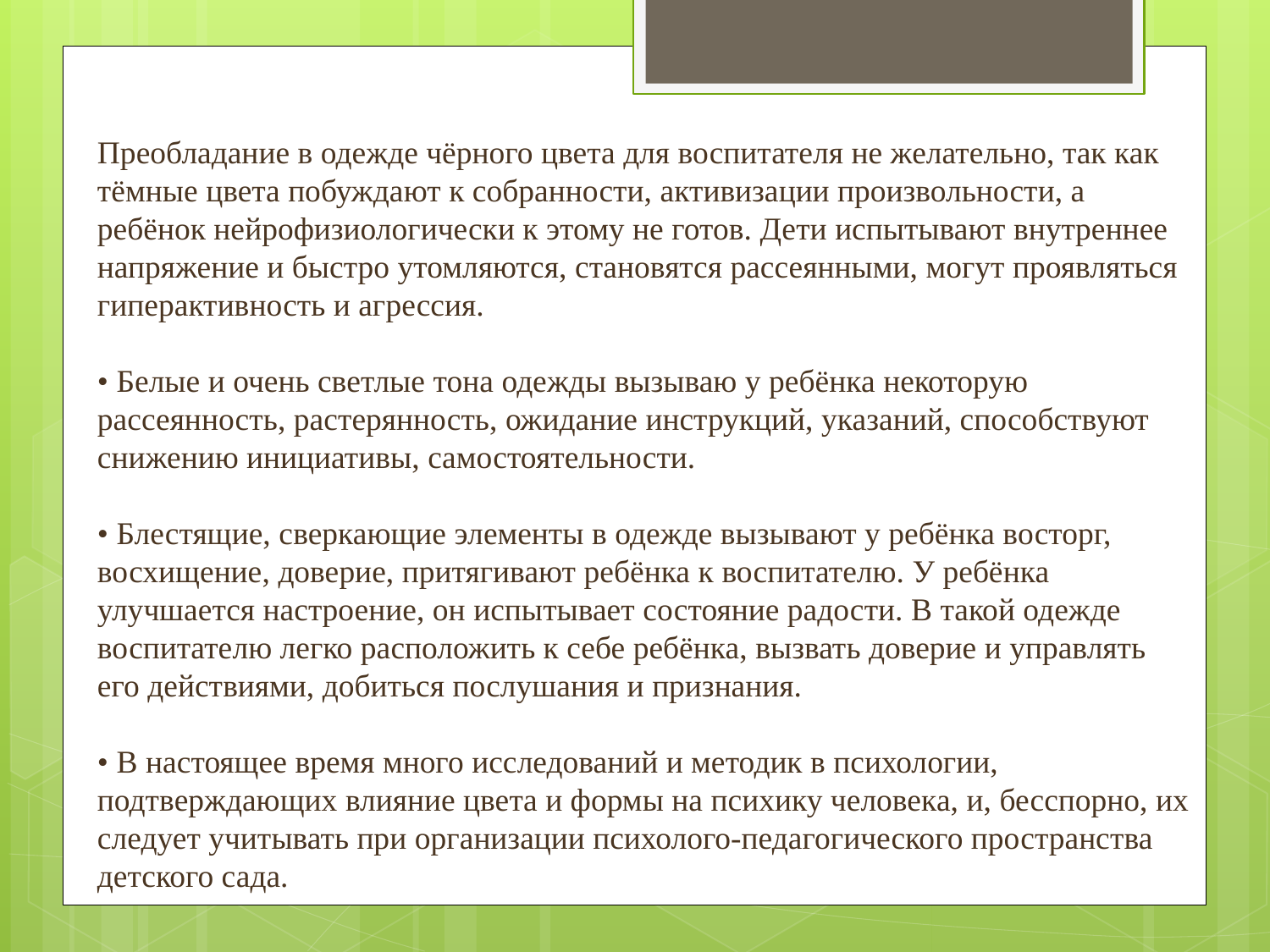

Преобладание в одежде чёрного цвета для воспитателя не желательно, так как
тёмные цвета побуждают к собранности, активизации произвольности, а ребёнок нейрофизиологически к этому не готов. Дети испытывают внутреннее напряжение и быстро утомляются, становятся рассеянными, могут проявляться гиперактивность и агрессия.

• Белые и очень светлые тона одежды вызываю у ребёнка некоторую рассеянность, растерянность, ожидание инструкций, указаний, способствуют снижению инициативы, самостоятельности.

• Блестящие, сверкающие элементы в одежде вызывают у ребёнка восторг,
восхищение, доверие, притягивают ребёнка к воспитателю. У ребёнка улучшается настроение, он испытывает состояние радости. В такой одежде воспитателю легко расположить к себе ребёнка, вызвать доверие и управлять его действиями, добиться послушания и признания.

• В настоящее время много исследований и методик в психологии,
подтверждающих влияние цвета и формы на психику человека, и, бесспорно, их
следует учитывать при организации психолого-педагогического пространства
детского сада.